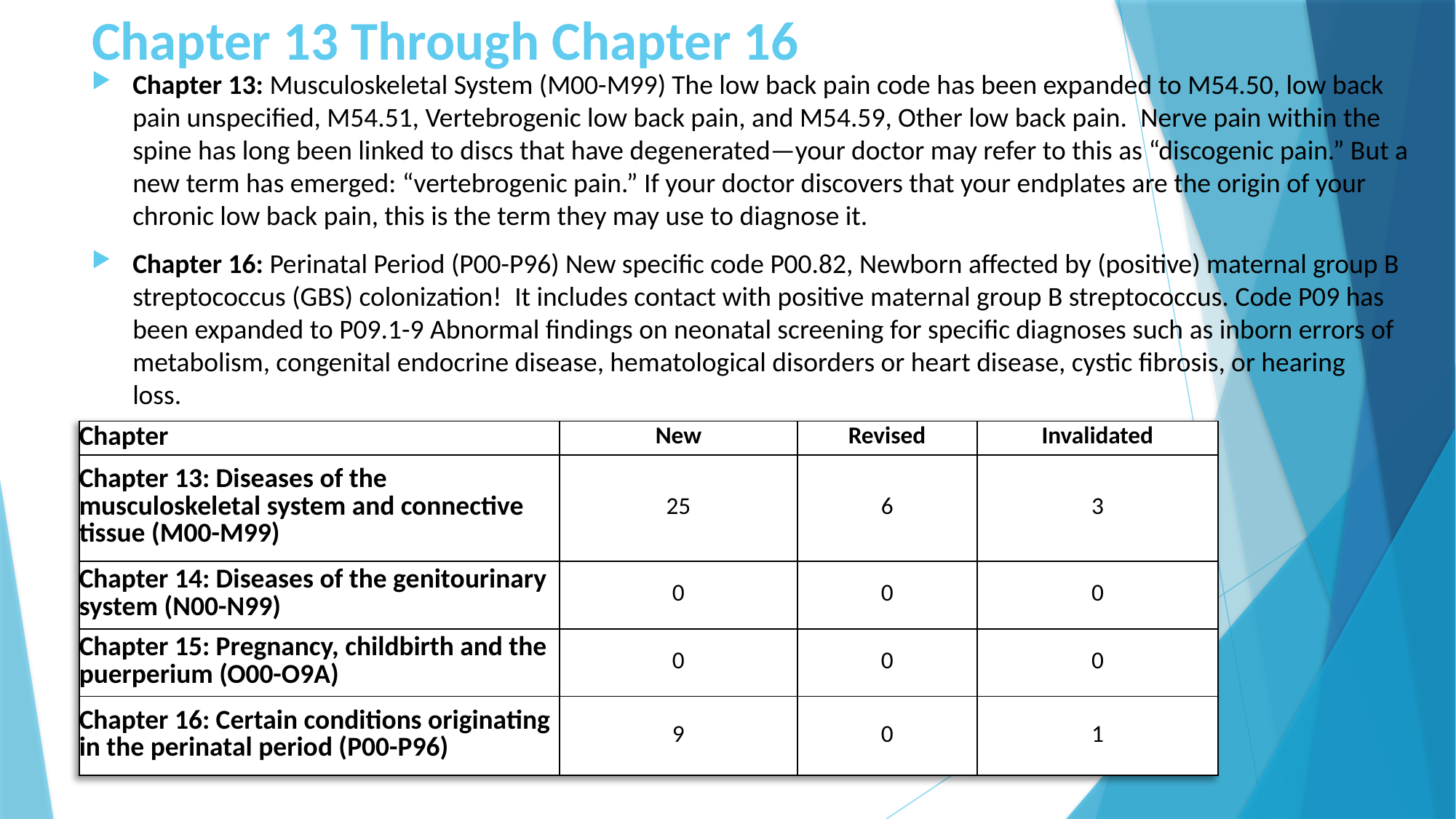

# Chapter 13 Through Chapter 16
Chapter 13: Musculoskeletal System (M00-M99) The low back pain code has been expanded to M54.50, low back pain unspecified, M54.51, Vertebrogenic low back pain, and M54.59, Other low back pain.  Nerve pain within the spine has long been linked to discs that have degenerated—your doctor may refer to this as “discogenic pain.” But a new term has emerged: “vertebrogenic pain.” If your doctor discovers that your endplates are the origin of your chronic low back pain, this is the term they may use to diagnose it.
Chapter 16: Perinatal Period (P00-P96) New specific code P00.82, Newborn affected by (positive) maternal group B streptococcus (GBS) colonization!  It includes contact with positive maternal group B streptococcus. Code P09 has been expanded to P09.1-9 Abnormal findings on neonatal screening for specific diagnoses such as inborn errors of metabolism, congenital endocrine disease, hematological disorders or heart disease, cystic fibrosis, or hearing loss.

| Chapter | New | Revised | Invalidated |
| --- | --- | --- | --- |
| Chapter 13: Diseases of the musculoskeletal system and connective tissue (M00-M99) | 25 | 6 | 3 |
| Chapter 14: Diseases of the genitourinary system (N00-N99) | 0 | 0 | 0 |
| Chapter 15: Pregnancy, childbirth and the puerperium (O00-O9A) | 0 | 0 | 0 |
| Chapter 16: Certain conditions originating in the perinatal period (P00-P96) | 9 | 0 | 1 |